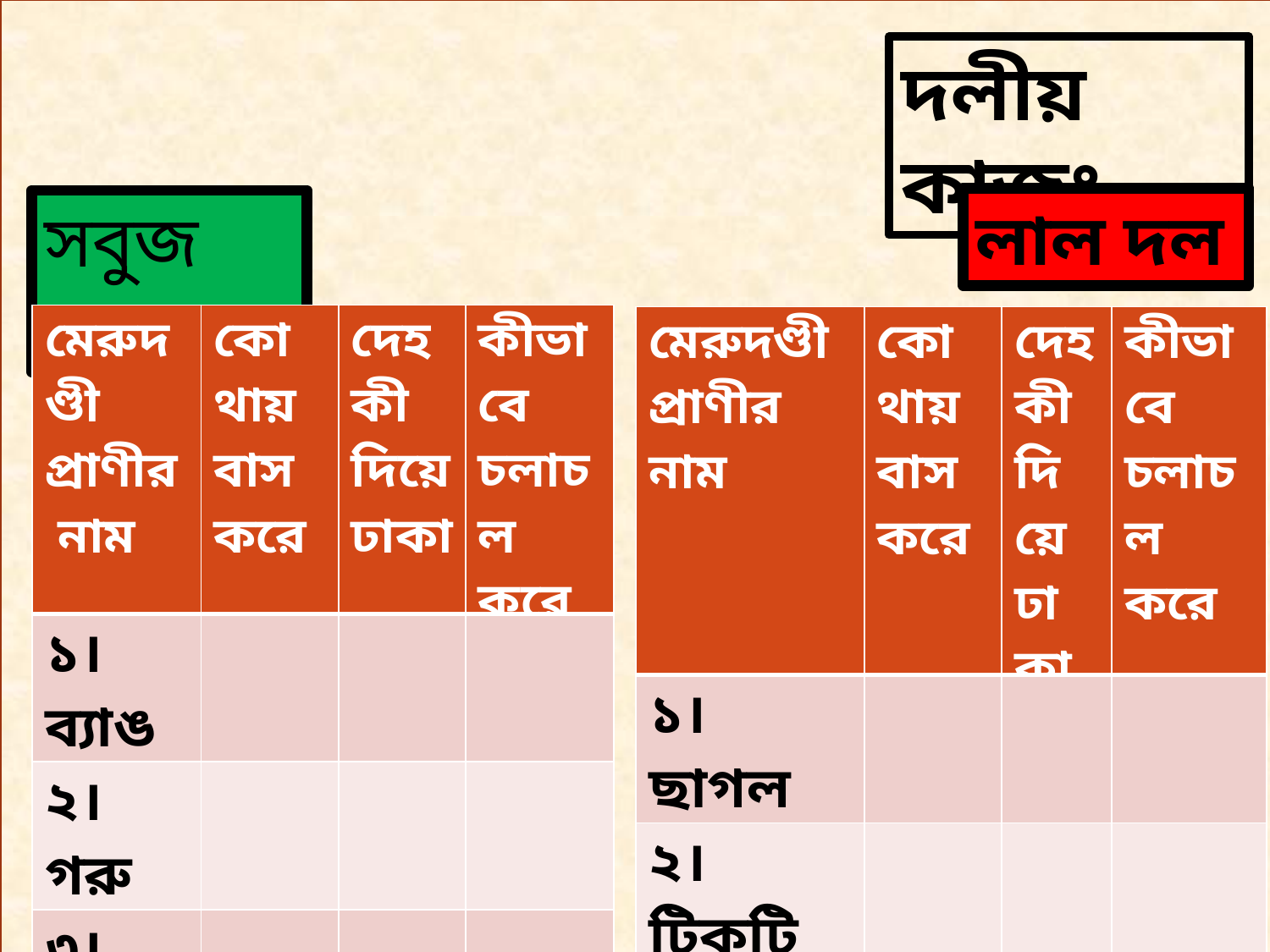

দলীয় কাজঃ
লাল দল
সবুজ দলঃ
| মেরুদণ্ডী প্রাণীর নাম | কোথায় বাস করে | দেহ কী দিয়ে ঢাকা | কীভাবে চলাচল করে |
| --- | --- | --- | --- |
| ১। ব্যাঙ |  |  |  |
| ২। গরু |  |  |  |
| ৩।পাখি |  |  |  |
| মেরুদণ্ডী প্রাণীর নাম | কোথায় বাস করে | দেহ কী দিয়ে ঢাকা | কীভাবে চলাচল করে |
| --- | --- | --- | --- |
| ১। ছাগল |  |  |  |
| ২।টিকটিকি |  |  |  |
| ৩। সাপ |  |  |  |